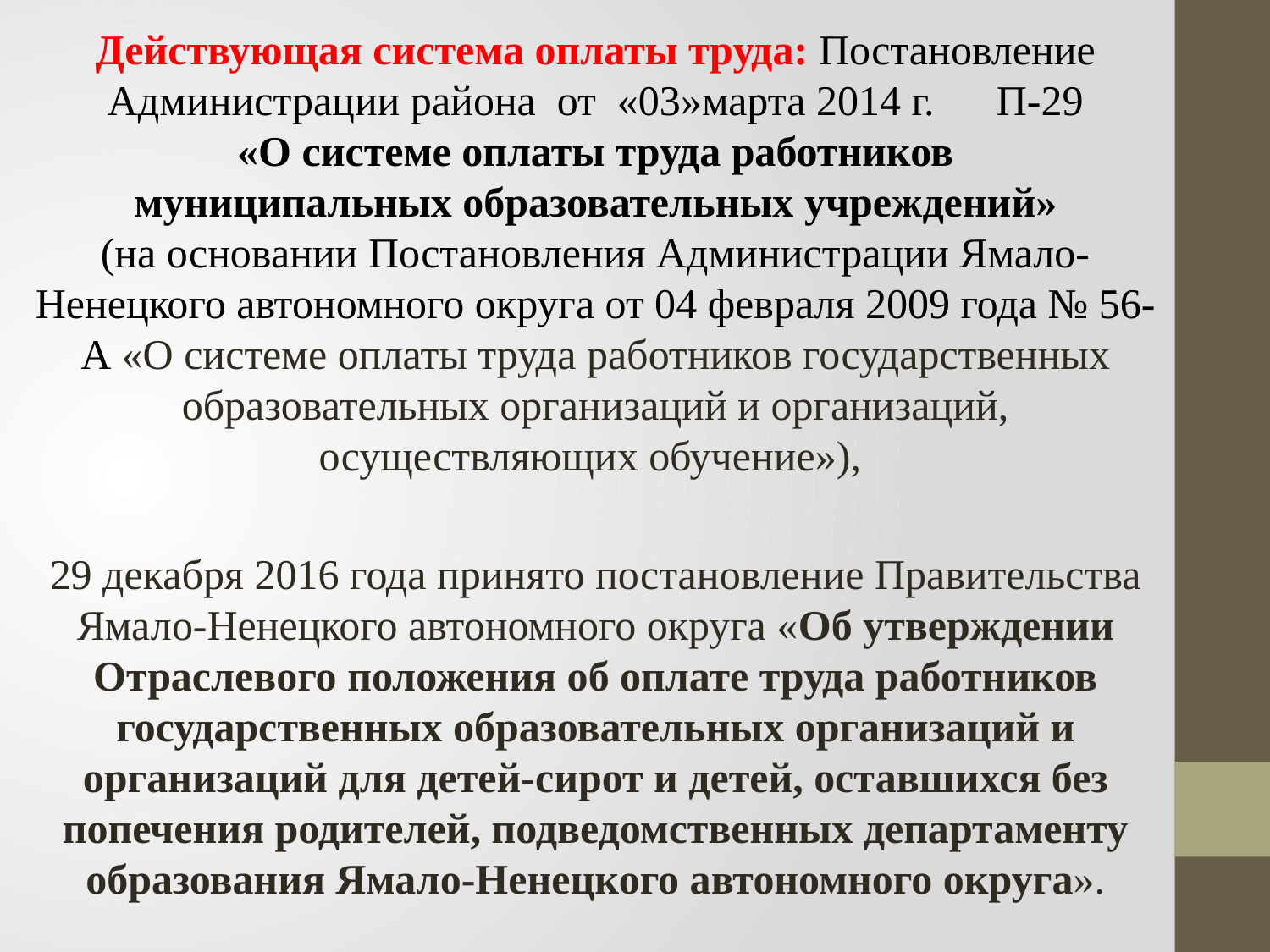

Действующая система оплаты труда: Постановление Администрации района  от  «03»марта 2014 г. 	П-29
«О системе оплаты труда работников
муниципальных образовательных учреждений»
(на основании Постановления Администрации Ямало-Ненецкого автономного округа от 04 февраля 2009 года № 56-А «О системе оплаты труда работников государственных образовательных организаций и организаций, осуществляющих обучение»),

29 декабря 2016 года принято постановление Правительства Ямало-Ненецкого автономного округа «Об утверждении Отраслевого положения об оплате труда работников государственных образовательных организаций и организаций для детей-сирот и детей, оставшихся без попечения родителей, подведомственных департаменту образования Ямало-Ненецкого автономного округа».